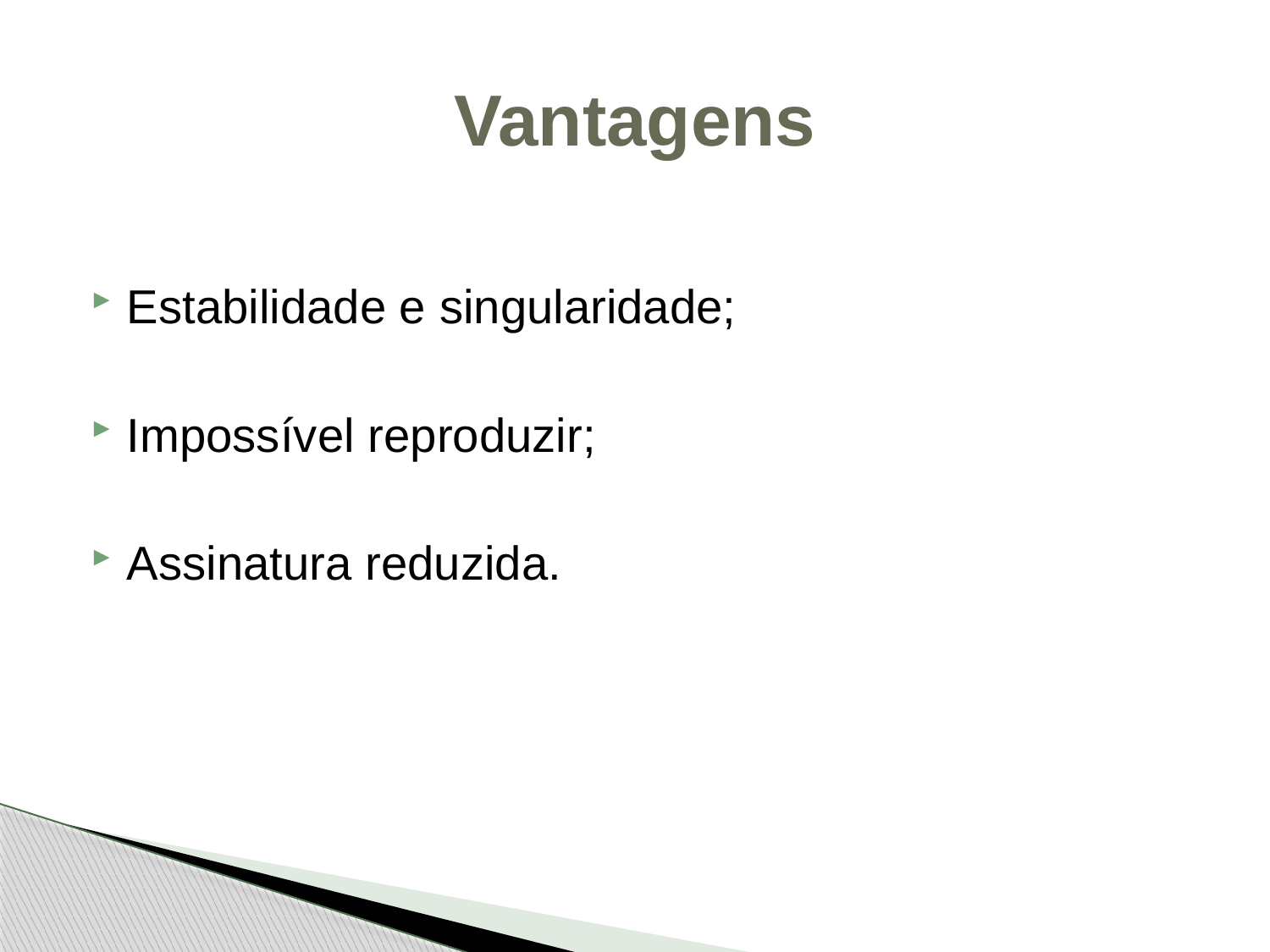

# Vantagens

Estabilidade e singularidade;

Impossível reproduzir;

Assinatura reduzida.